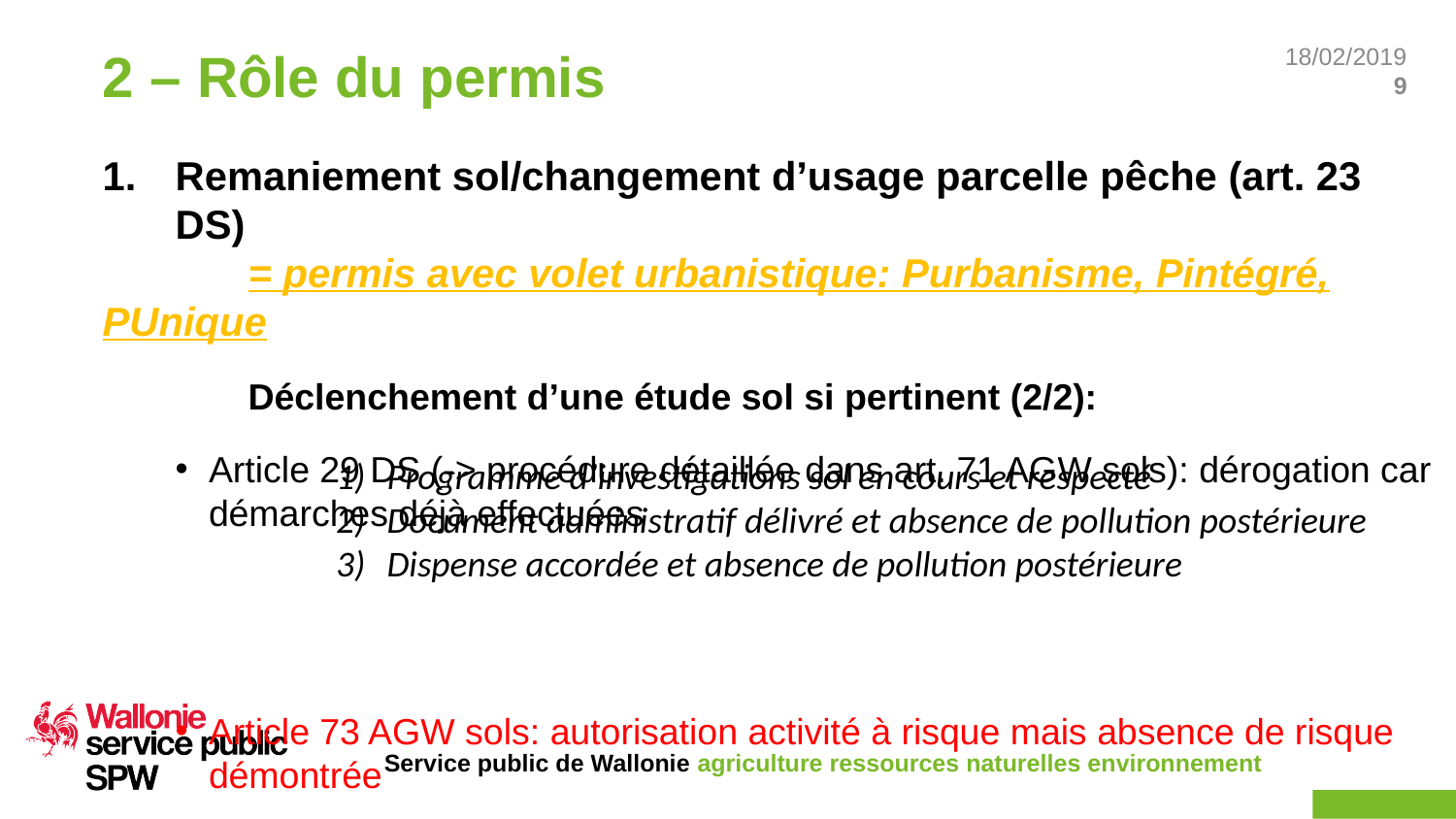

2 – Rôle du permis
Remaniement sol/changement d’usage parcelle pêche (art. 23 DS)
	= permis avec volet urbanistique: Purbanisme, Pintégré, PUnique

	Déclenchement d’une étude sol si pertinent (2/2):

Article 29 DS (-> procédure détaillée dans art. 71 AGW sols): dérogation car démarches déjà effectuées

Article 73 AGW sols: autorisation activité à risque mais absence de risque démontrée

Programme d’investigations sol en cours et respecté
Document administratif délivré et absence de pollution postérieure
Dispense accordée et absence de pollution postérieure